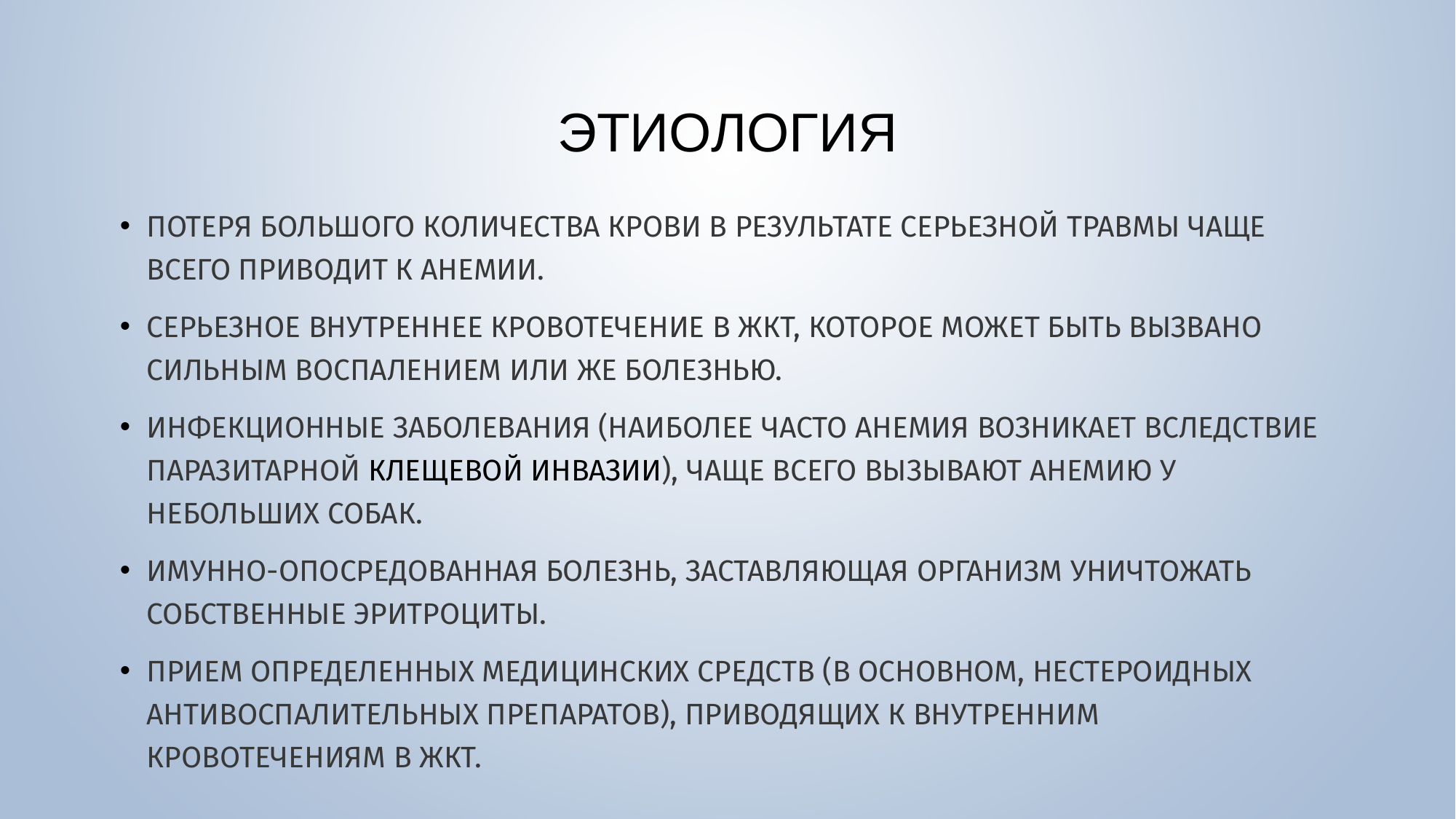

# Этиология
Потеря большого количества крови в результате серьезной травмы чаще всего приводит к анемии.
Серьезное внутреннее кровотечение в ЖКТ, которое может быть вызвано сильным воспалением или же болезнью.
Инфекционные заболевания (наиболее часто анемия возникает вследствие паразитарной клещевой инвазии), чаще всего вызывают анемию у небольших собак.
Имунно-опосредованная болезнь, заставляющая организм уничтожать собственные эритроциты.
Прием определенных медицинских средств (в основном, нестероидных антивоспалительных препаратов), приводящих к внутренним кровотечениям в ЖКТ.